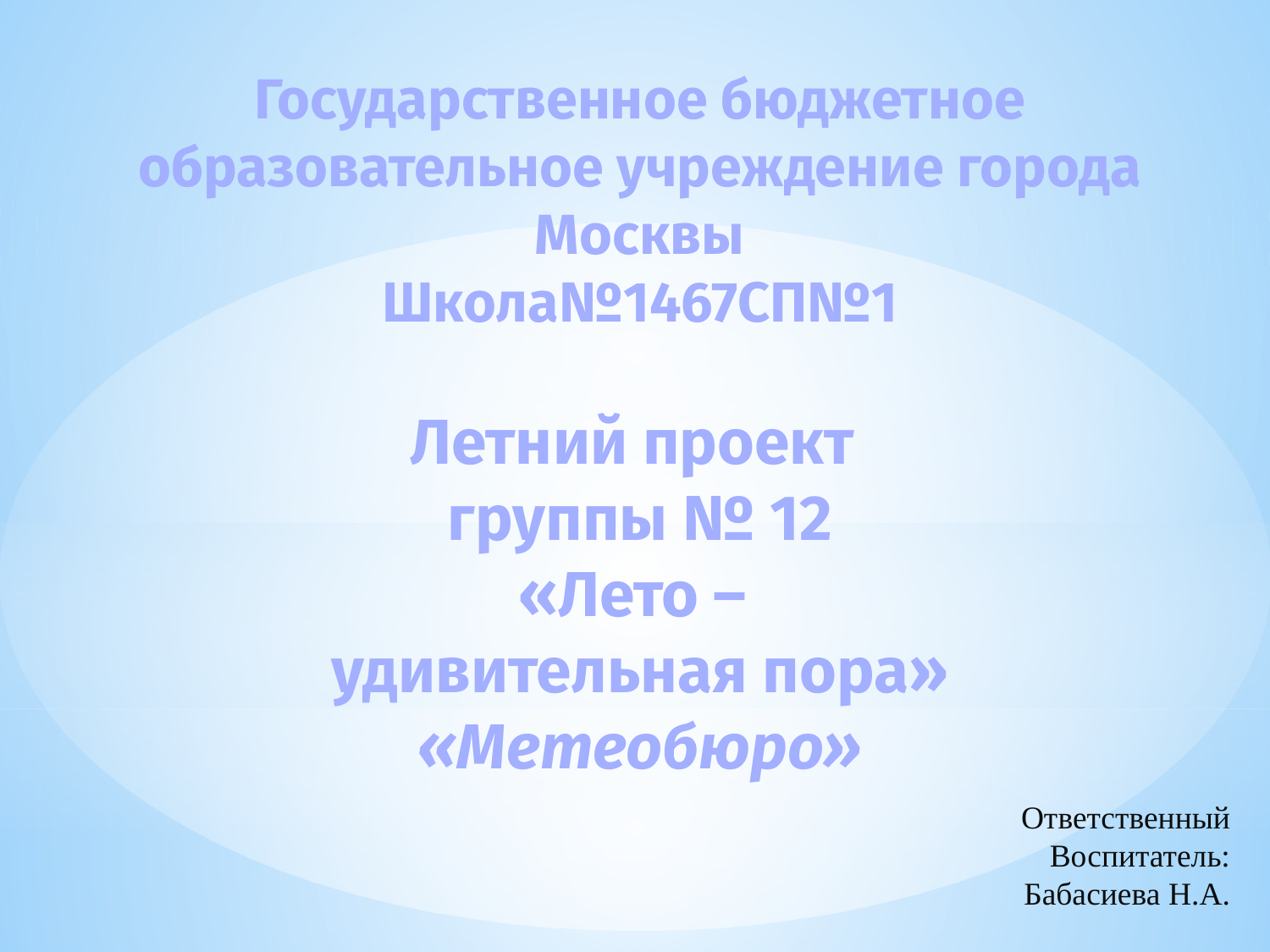

Государственное бюджетное образовательное учреждение города Москвы
Школа№1467СП№1
Летний проект
группы № 12
«Лето –
удивительная пора»
«Метеобюро»
Ответственный
Воспитатель:
Бабасиева Н.А.